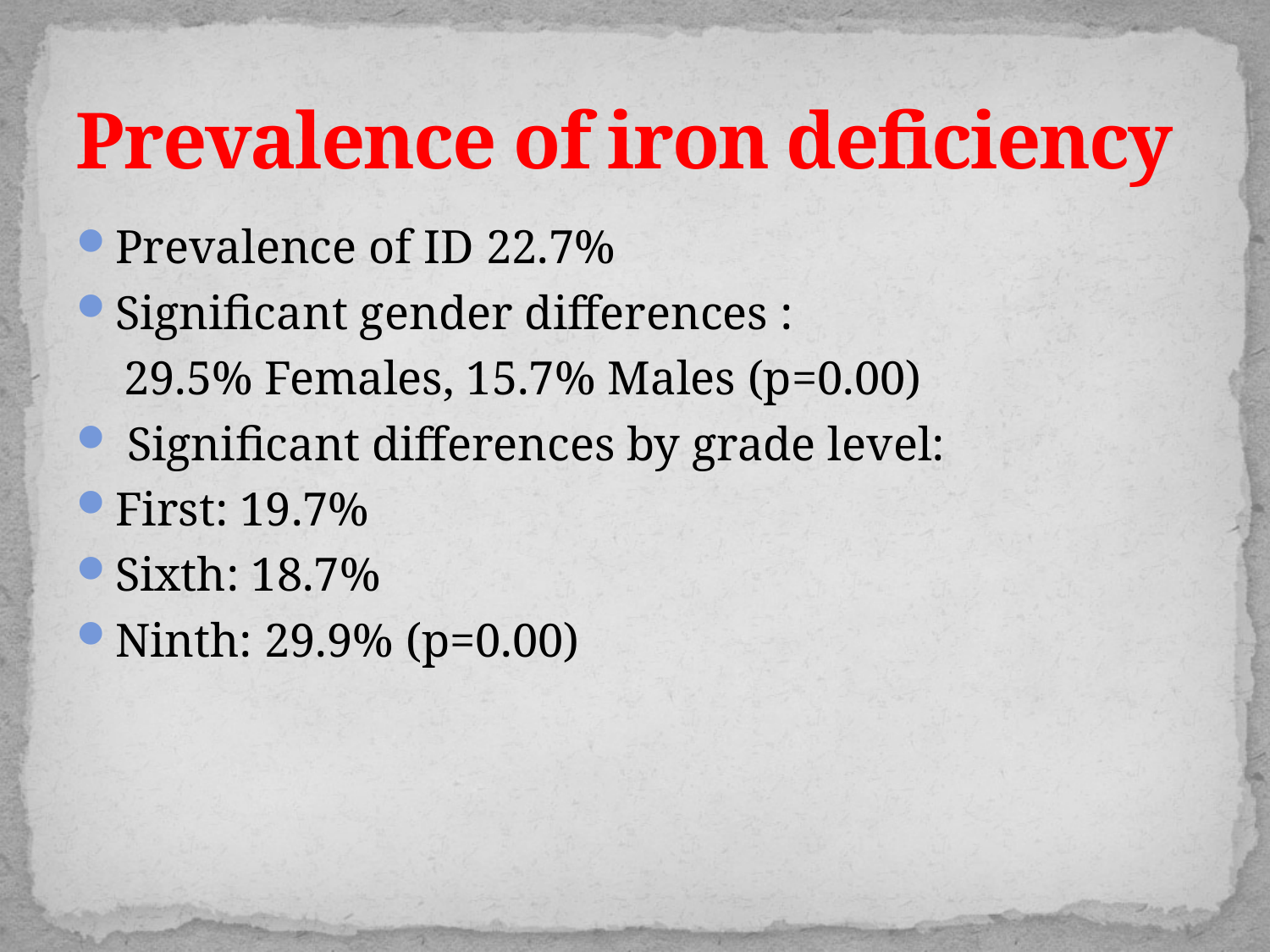

# Prevalence of iron deficiency
Prevalence of ID 22.7%
Significant gender differences :
    29.5% Females, 15.7% Males (p=0.00)
 Significant differences by grade level:
First: 19.7%
Sixth: 18.7%
Ninth: 29.9% (p=0.00)